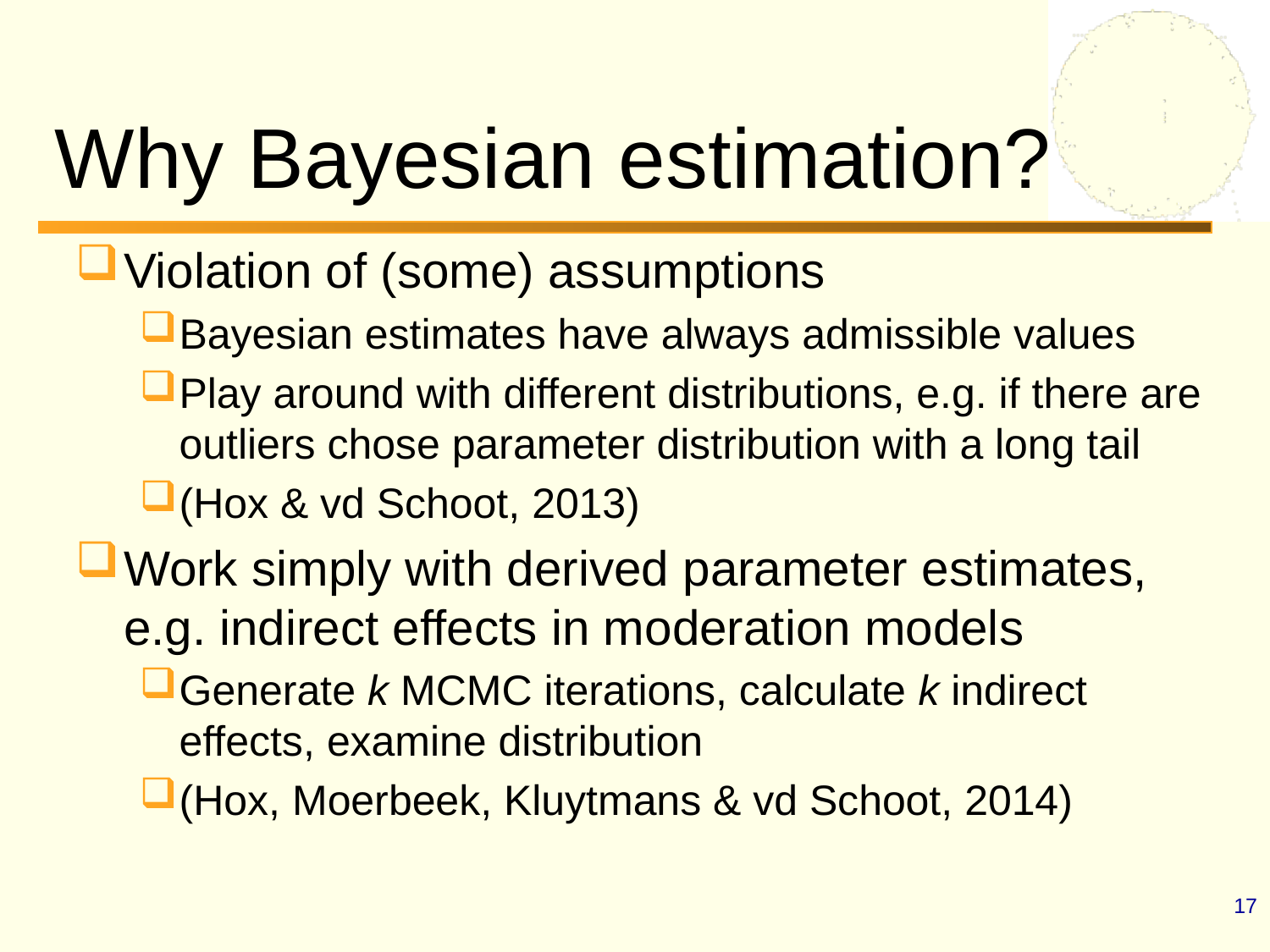

Why Bayesian estimation?
Violation of (some) assumptions
Bayesian estimates have always admissible values
Play around with different distributions, e.g. if there are outliers chose parameter distribution with a long tail
(Hox & vd Schoot, 2013)
Work simply with derived parameter estimates, e.g. indirect effects in moderation models
Generate k MCMC iterations, calculate k indirect effects, examine distribution
(Hox, Moerbeek, Kluytmans & vd Schoot, 2014)
17